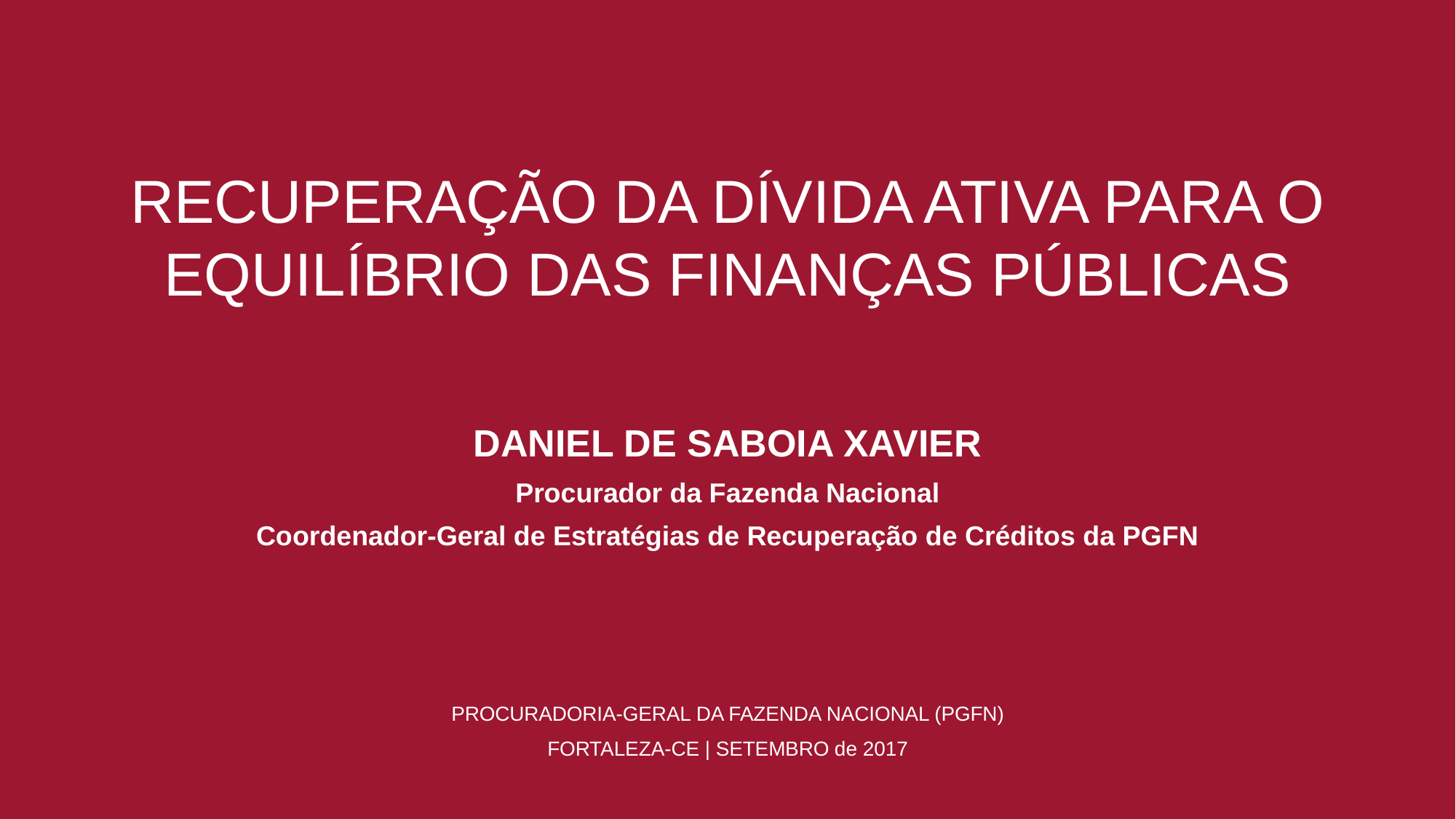

RECUPERAÇÃO DA DÍVIDA ATIVA PARA O EQUILÍBRIO DAS FINANÇAS PÚBLICAS
DANIEL DE SABOIA XAVIER
Procurador da Fazenda Nacional
Coordenador-Geral de Estratégias de Recuperação de Créditos da PGFN

PROCURADORIA-GERAL DA FAZENDA NACIONAL (PGFN)
FORTALEZA-CE | SETEMBRO de 2017